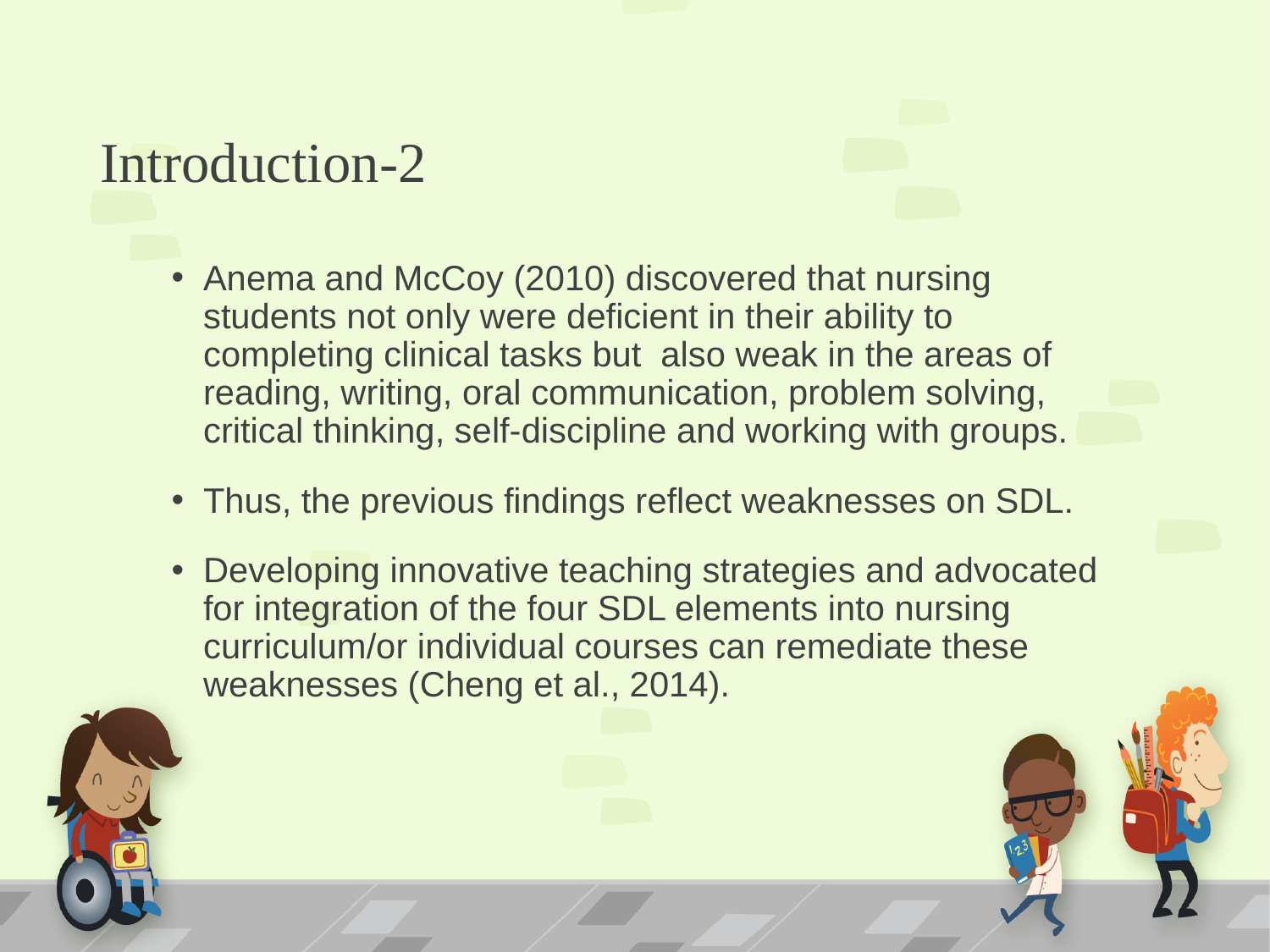

# Introduction-2
Anema and McCoy (2010) discovered that nursing students not only were deficient in their ability to completing clinical tasks but  also weak in the areas of reading, writing, oral communication, problem solving, critical thinking, self-discipline and working with groups.
Thus, the previous findings reflect weaknesses on SDL.
Developing innovative teaching strategies and advocated for integration of the four SDL elements into nursing curriculum/or individual courses can remediate these weaknesses (Cheng et al., 2014).